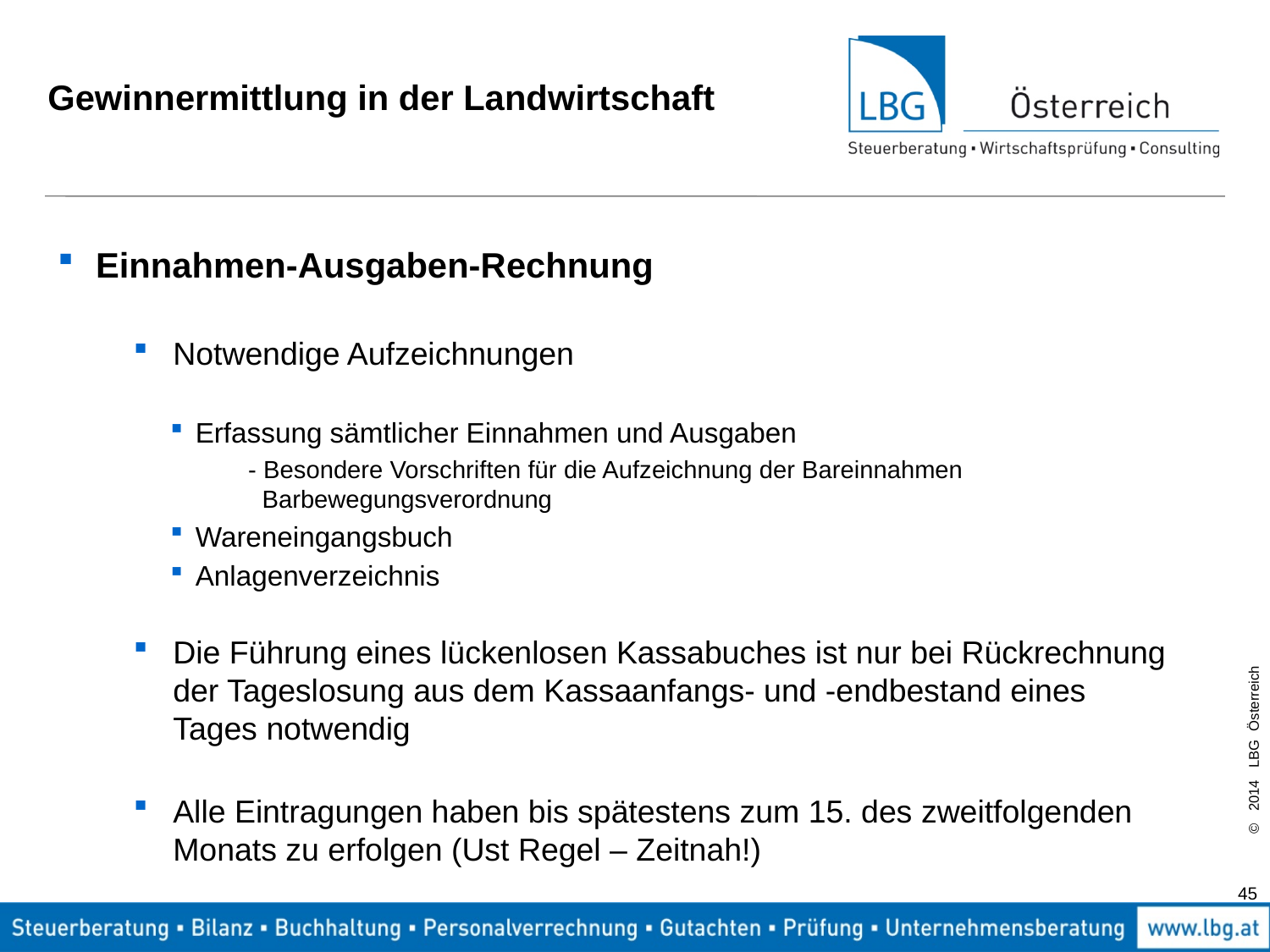

# Gewinnermittlung in der Landwirtschaft
Einnahmen-Ausgaben-Rechnung
Notwendige Aufzeichnungen
Erfassung sämtlicher Einnahmen und Ausgaben
- Besondere Vorschriften für die Aufzeichnung der Bareinnahmen
  Barbewegungsverordnung
Wareneingangsbuch
Anlagenverzeichnis
Die Führung eines lückenlosen Kassabuches ist nur bei Rückrechnung der Tageslosung aus dem Kassaanfangs- und -endbestand eines Tages notwendig
Alle Eintragungen haben bis spätestens zum 15. des zweitfolgenden Monats zu erfolgen (Ust Regel – Zeitnah!)

45